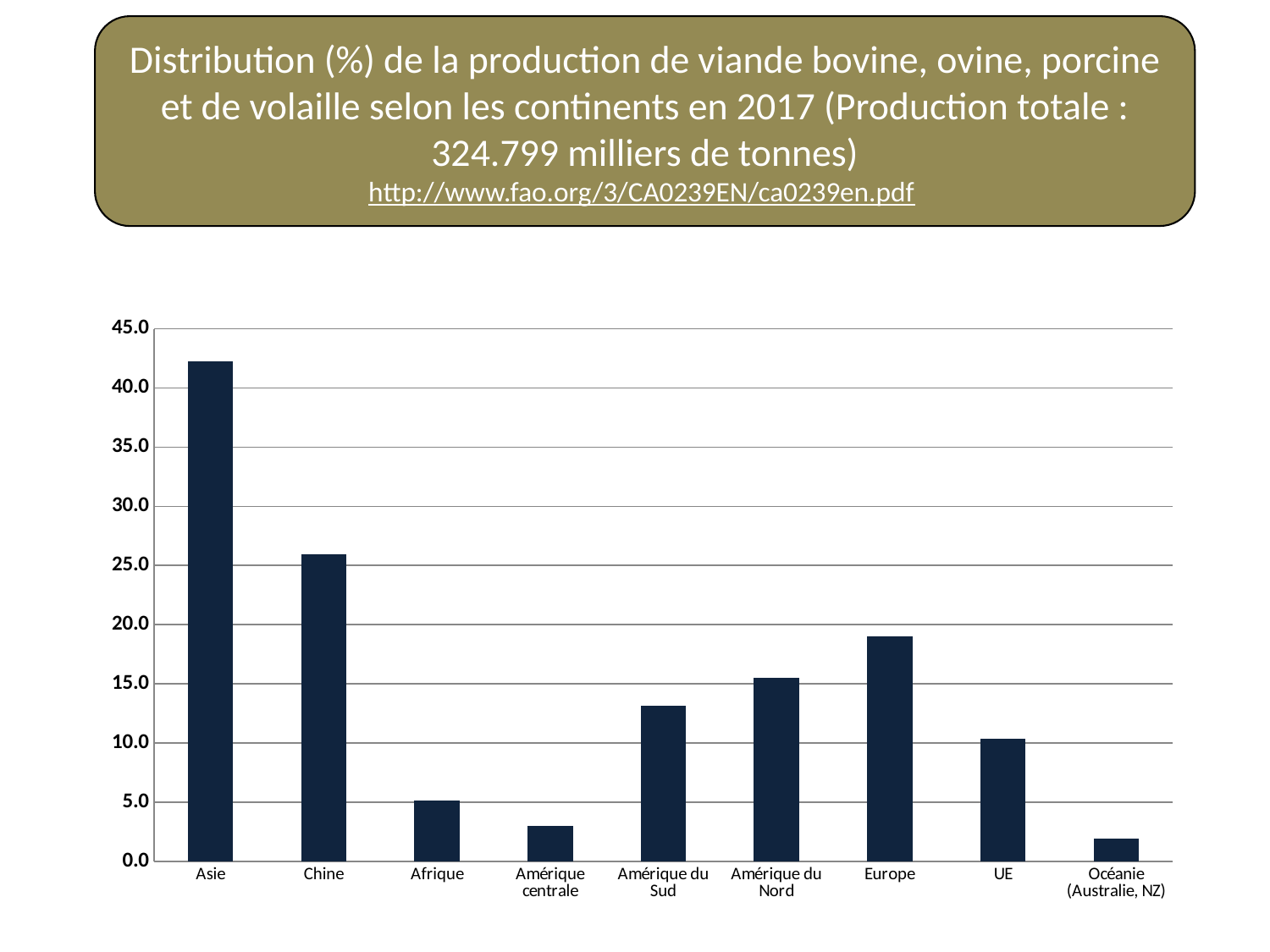

Distribution (%) de la production de viande bovine, ovine, porcine et de volaille selon les continents en 2017 (Production totale : 324.799 milliers de tonnes)
http://www.fao.org/3/CA0239EN/ca0239en.pdf

### Chart

| Category |  |
|---|---|
| Asie | 42.26090597569574 |
| Chine | 25.9634420056712 |
| Afrique | 5.113932001022171 |
| Amérique centrale | 2.9907727548422254 |
| Amérique du Sud | 13.178612003115772 |
| Amérique du Nord | 15.506821141690708 |
| Europe | 19.00652403486464 |
| UE | 10.367642757520805 |
| Océanie (Australie, NZ) | 1.9424320887687463 |